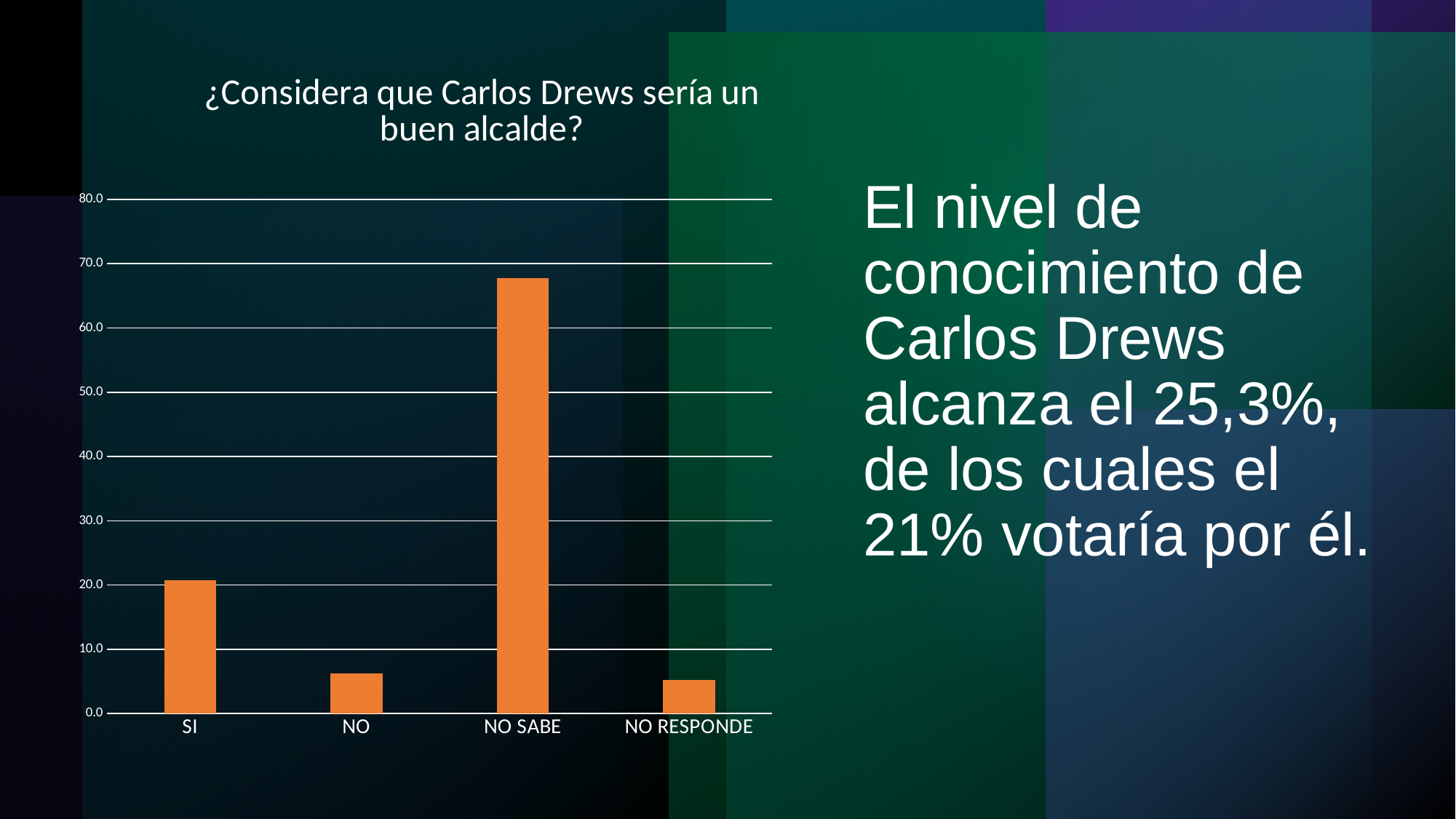

[unsupported chart]

# El nivel de conocimiento de Carlos Drews alcanza el 25,3%, de los cuales el 21% votaría por él.